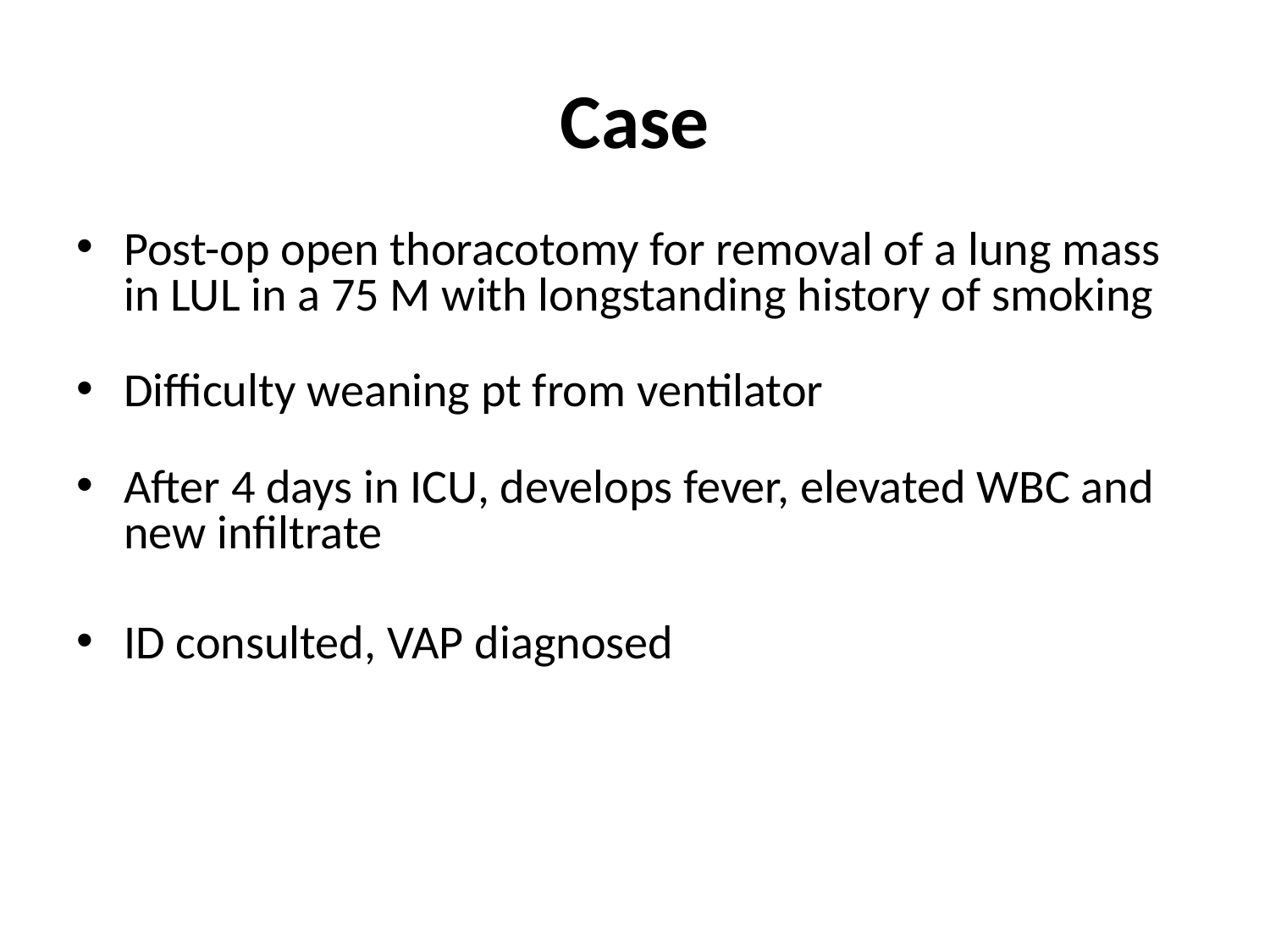

# Case
Post-op open thoracotomy for removal of a lung mass in LUL in a 75 M with longstanding history of smoking

Difficulty weaning pt from ventilator

After 4 days in ICU, develops fever, elevated WBC and new infiltrate

ID consulted, VAP diagnosed